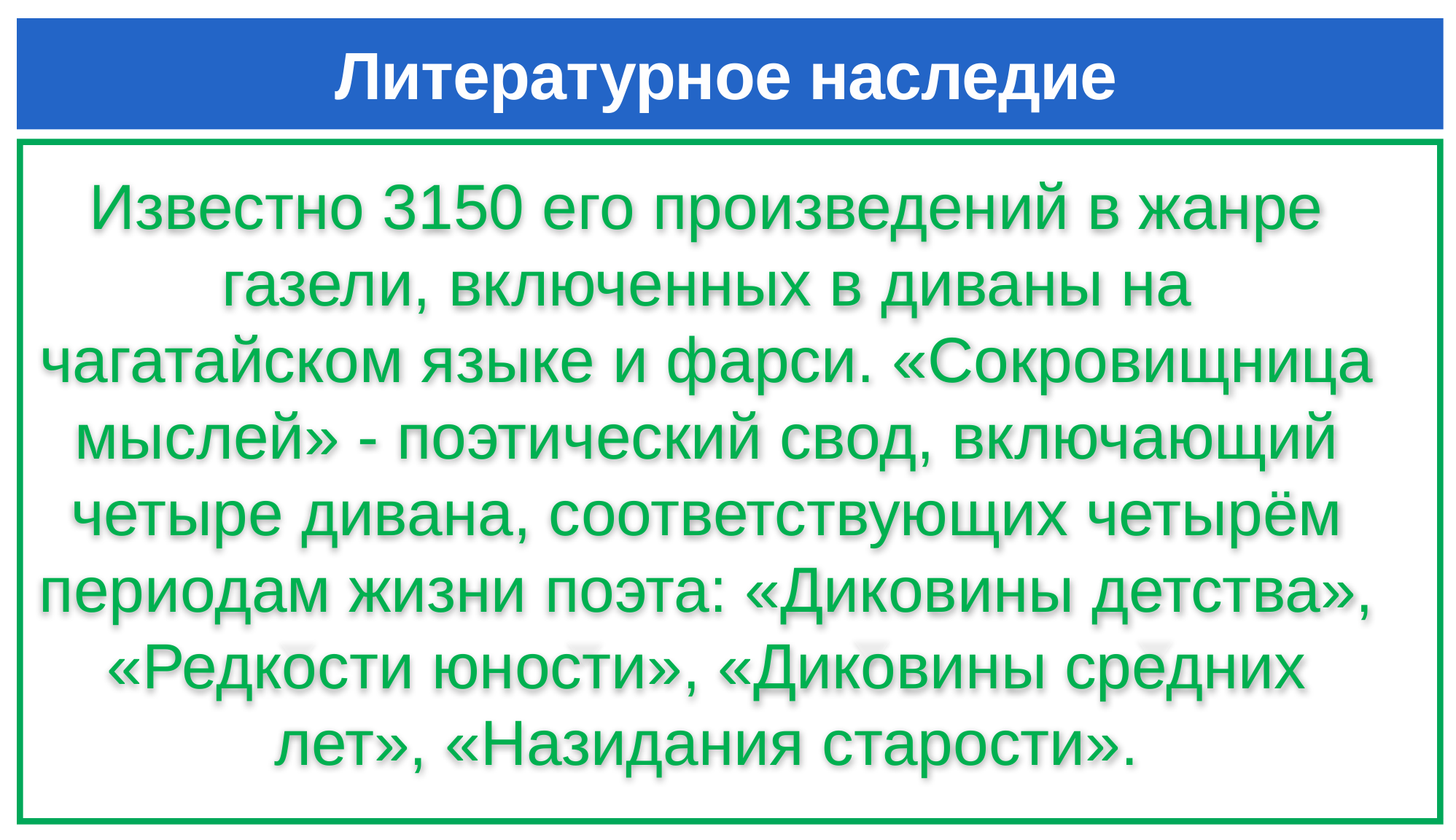

# Литературное наследие
Известно 3150 его произведений в жанре газели, включенных в диваны на чагатайском языке и фарси. «Сокровищница мыслей» - поэтический свод, включающий четыре дивана, соответствующих четырём периодам жизни поэта: «Диковины детства», «Редкости юности», «Диковины средних лет», «Назидания старости».
1